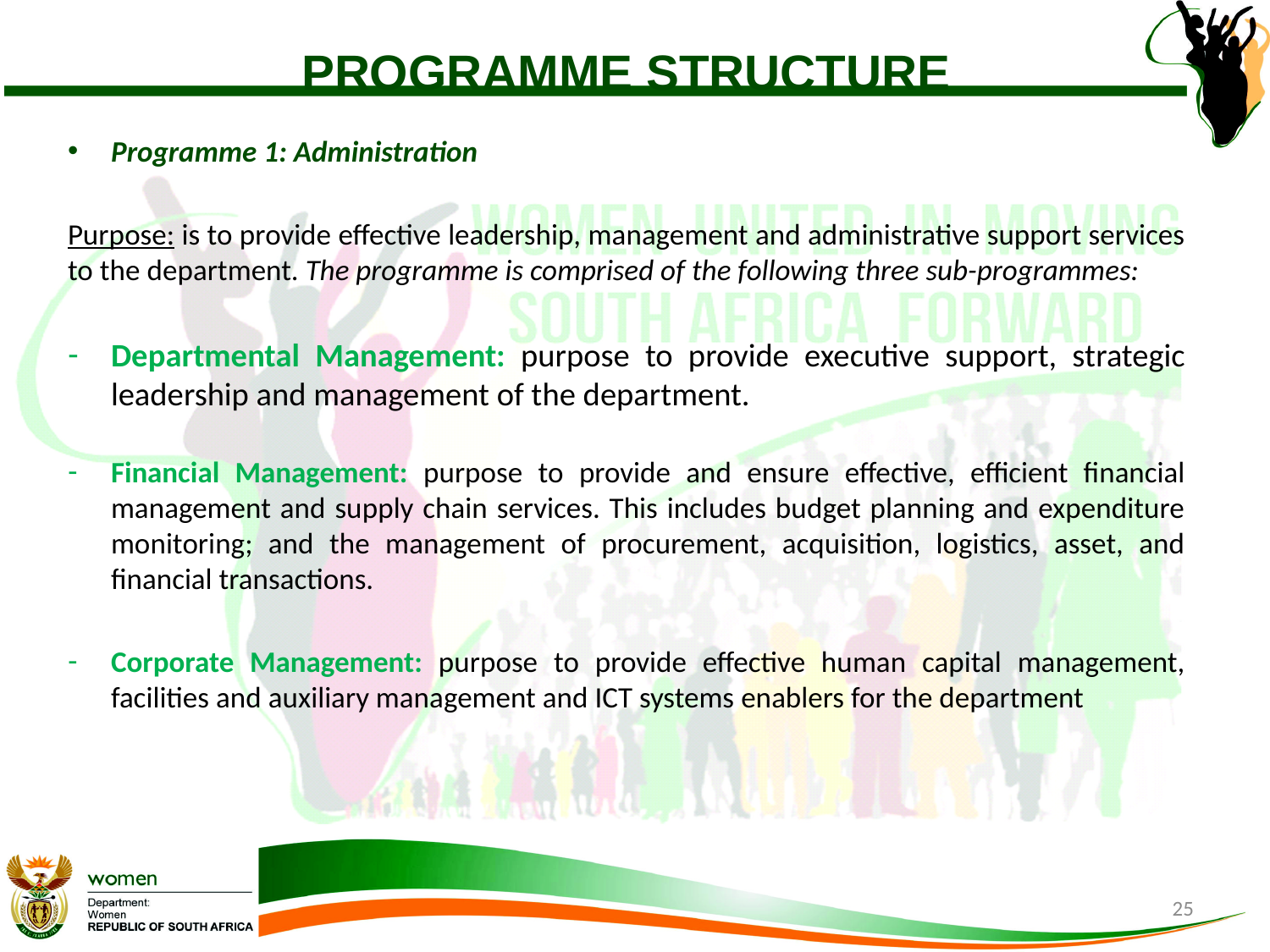

# PROGRAMME STRUCTURE
Programme 1: Administration

Purpose: is to provide effective leadership, management and administrative support services to the department. The programme is comprised of the following three sub-programmes:

Departmental Management: purpose to provide executive support, strategic leadership and management of the department.

Financial Management: purpose to provide and ensure effective, efficient financial management and supply chain services. This includes budget planning and expenditure monitoring; and the management of procurement, acquisition, logistics, asset, and financial transactions.

Corporate Management: purpose to provide effective human capital management, facilities and auxiliary management and ICT systems enablers for the department

25